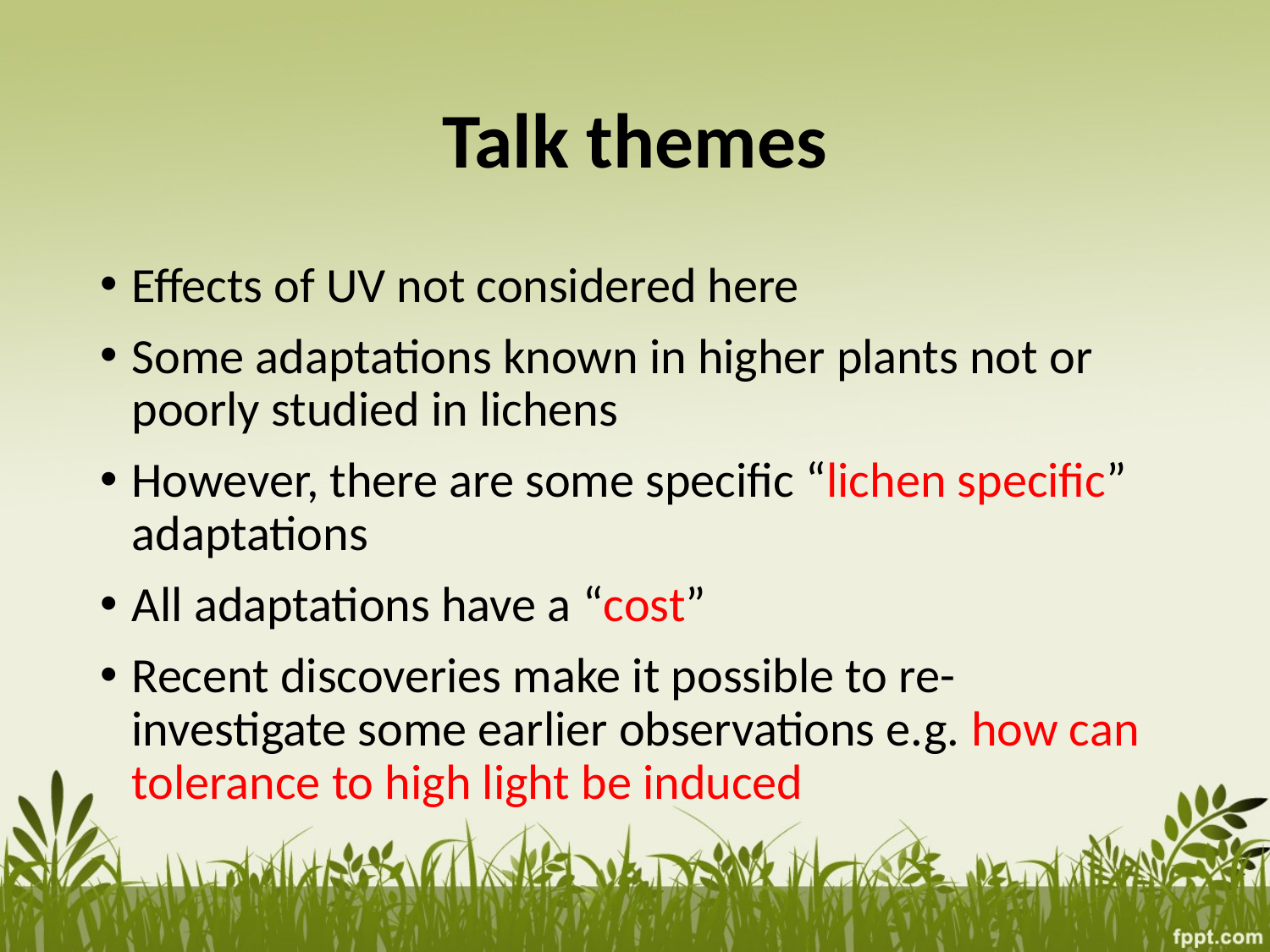

# Talk themes
Effects of UV not considered here
Some adaptations known in higher plants not or poorly studied in lichens
However, there are some specific “lichen specific” adaptations
All adaptations have a “cost”
Recent discoveries make it possible to re-investigate some earlier observations e.g. how can tolerance to high light be induced